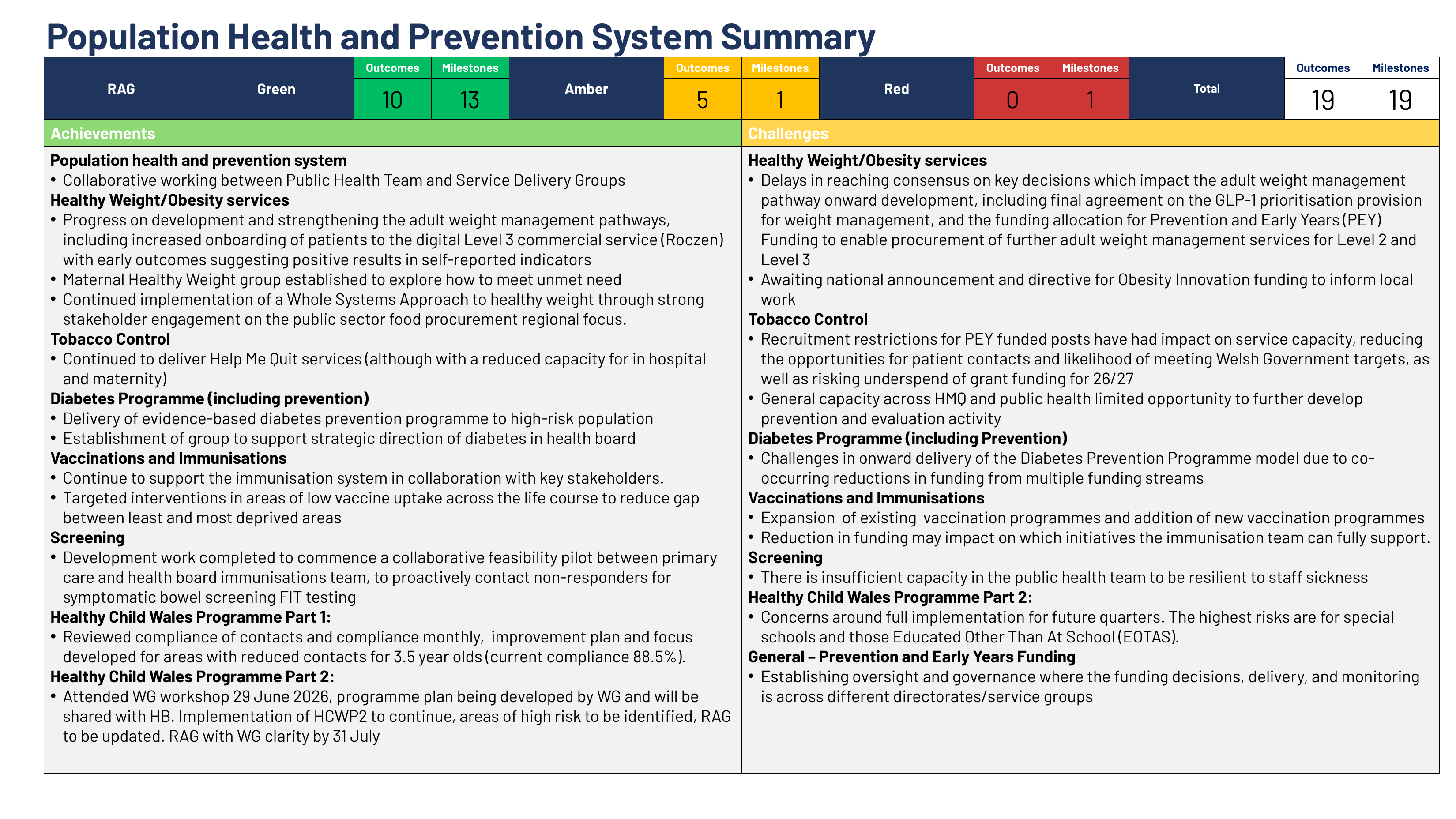

# Population Health and Prevention System Summary
| RAG | Green | Outcomes | Milestones | Amber | Outcomes | Milestones | Red | Outcomes | Milestones | Total | Outcomes | Milestones |
| --- | --- | --- | --- | --- | --- | --- | --- | --- | --- | --- | --- | --- |
|  |  | 10 | 13 |  | 5 | 1 |  | 0 | 1 |  | 19 | 19 |
| Achievements |  |  |  |  |  | Challenges |  |  |  |  |  |  |
| Population health and prevention system Collaborative working between Public Health Team and Service Delivery Groups Healthy Weight/Obesity services Progress on development and strengthening the adult weight management pathways, including increased onboarding of patients to the digital Level 3 commercial service (Roczen) with early outcomes suggesting positive results in self-reported indicators Maternal Healthy Weight group established to explore how to meet unmet need Continued implementation of a Whole Systems Approach to healthy weight through strong stakeholder engagement on the public sector food procurement regional focus. Tobacco Control Continued to deliver Help Me Quit services (although with a reduced capacity for in hospital and maternity) Diabetes Programme (including prevention) Delivery of evidence-based diabetes prevention programme to high-risk population Establishment of group to support strategic direction of diabetes in health board Vaccinations and Immunisations Continue to support the immunisation system in collaboration with key stakeholders. Targeted interventions in areas of low vaccine uptake across the life course to reduce gap between least and most deprived areas Screening Development work completed to commence a collaborative feasibility pilot between primary care and health board immunisations team, to proactively contact non-responders for symptomatic bowel screening FIT testing Healthy Child Wales Programme Part 1: Reviewed compliance of contacts and compliance monthly, improvement plan and focus developed for areas with reduced contacts for 3.5 year olds (current compliance 88.5%). Healthy Child Wales Programme Part 2: Attended WG workshop 29 June 2026, programme plan being developed by WG and will be shared with HB. Implementation of HCWP2 to continue, areas of high risk to be identified, RAG to be updated. RAG with WG clarity by 31 July |  |  |  |  |  | Healthy Weight/Obesity services Delays in reaching consensus on key decisions which impact the adult weight management pathway onward development, including final agreement on the GLP-1 prioritisation provision for weight management, and the funding allocation for Prevention and Early Years (PEY) Funding to enable procurement of further adult weight management services for Level 2 and Level 3 Awaiting national announcement and directive for Obesity Innovation funding to inform local work Tobacco Control Recruitment restrictions for PEY funded posts have had impact on service capacity, reducing the opportunities for patient contacts and likelihood of meeting Welsh Government targets, as well as risking underspend of grant funding for 26/27 General capacity across HMQ and public health limited opportunity to further develop prevention and evaluation activity Diabetes Programme (including Prevention) Challenges in onward delivery of the Diabetes Prevention Programme model due to co-occurring reductions in funding from multiple funding streams Vaccinations and Immunisations Expansion of existing vaccination programmes and addition of new vaccination programmes Reduction in funding may impact on which initiatives the immunisation team can fully support. Screening There is insufficient capacity in the public health team to be resilient to staff sickness Healthy Child Wales Programme Part 2: Concerns around full implementation for future quarters. The highest risks are for special schools and those Educated Other Than At School (EOTAS). General – Prevention and Early Years Funding Establishing oversight and governance where the funding decisions, delivery, and monitoring is across different directorates/service groups |  |  |  |  |  |  |